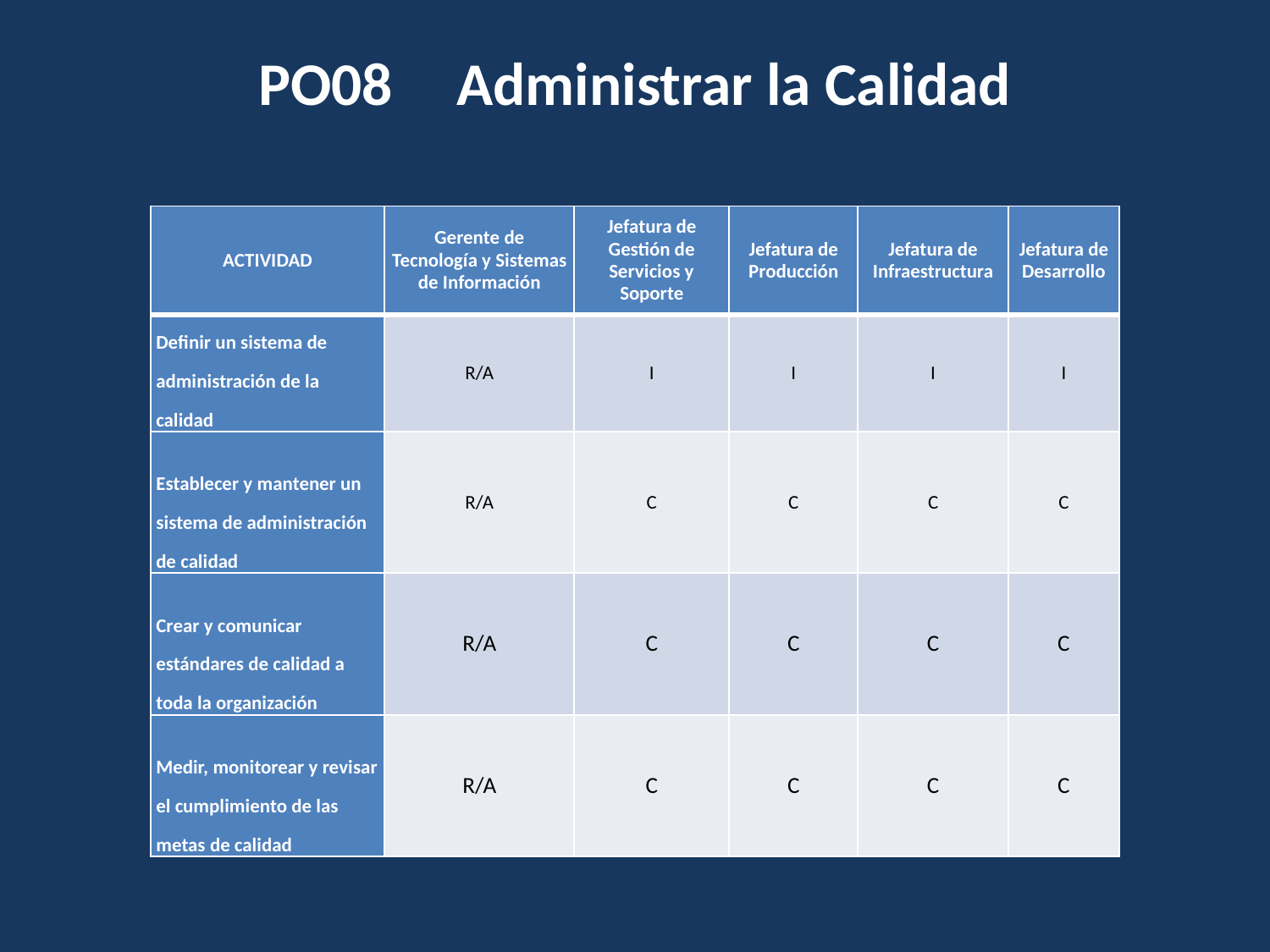

# PO08	Administrar la Calidad
| ACTIVIDAD | Gerente de Tecnología y Sistemas de Información | Jefatura de Gestión de Servicios y Soporte | Jefatura de Producción | Jefatura de Infraestructura | Jefatura de Desarrollo |
| --- | --- | --- | --- | --- | --- |
| Definir un sistema de administración de la calidad | R/A | I | I | I | I |
| Establecer y mantener un sistema de administración de calidad | R/A | C | C | C | C |
| Crear y comunicar estándares de calidad a toda la organización | R/A | C | C | C | C |
| Medir, monitorear y revisar el cumplimiento de las metas de calidad | R/A | C | C | C | C |